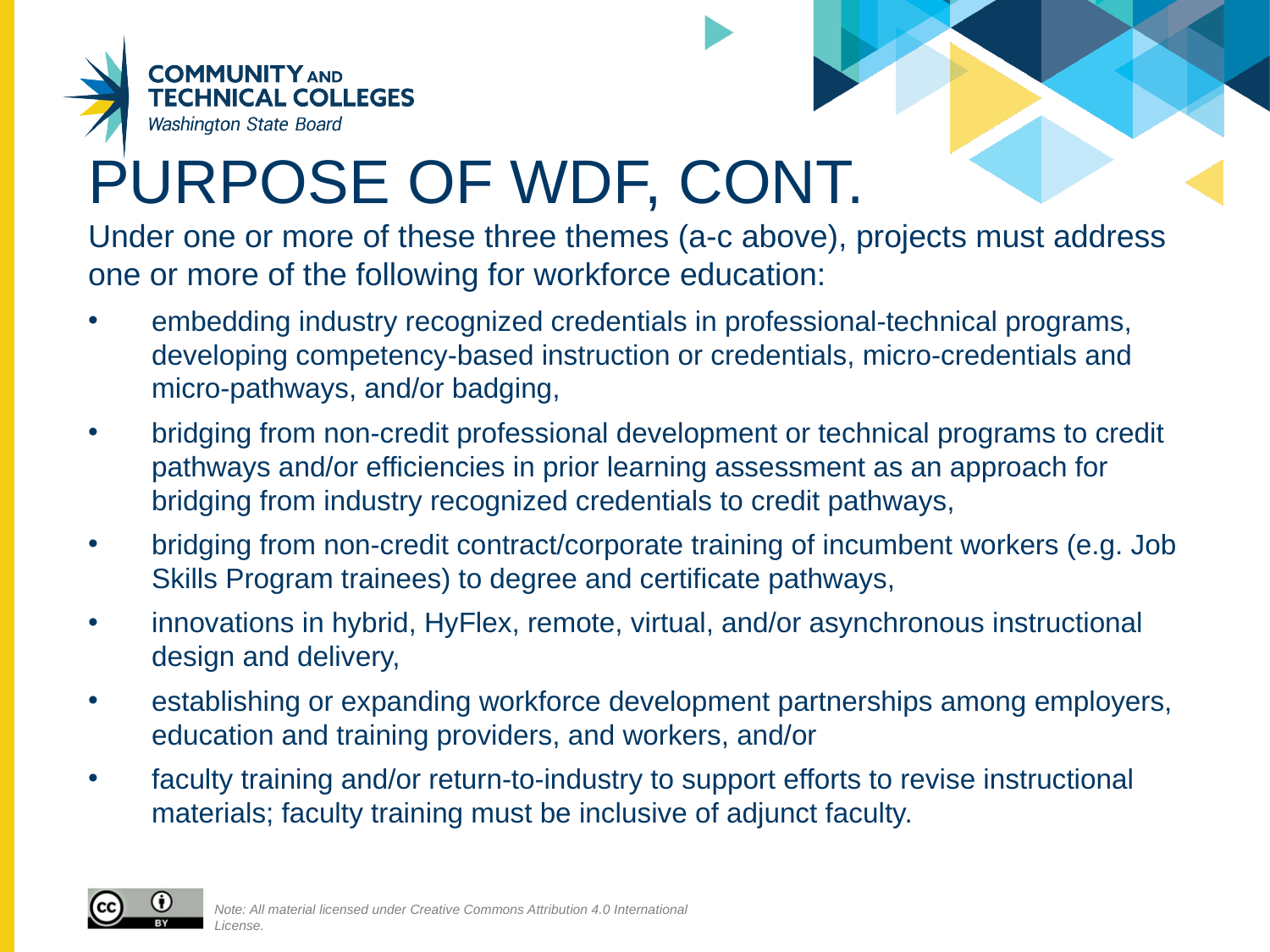

# Purpose of WDF, cont.
Under one or more of these three themes (a-c above), projects must address one or more of the following for workforce education:
embedding industry recognized credentials in professional-technical programs, developing competency-based instruction or credentials, micro-credentials and micro-pathways, and/or badging,
bridging from non-credit professional development or technical programs to credit pathways and/or efficiencies in prior learning assessment as an approach for bridging from industry recognized credentials to credit pathways,
bridging from non-credit contract/corporate training of incumbent workers (e.g. Job Skills Program trainees) to degree and certificate pathways,
innovations in hybrid, HyFlex, remote, virtual, and/or asynchronous instructional design and delivery,
establishing or expanding workforce development partnerships among employers, education and training providers, and workers, and/or
faculty training and/or return-to-industry to support efforts to revise instructional materials; faculty training must be inclusive of adjunct faculty.